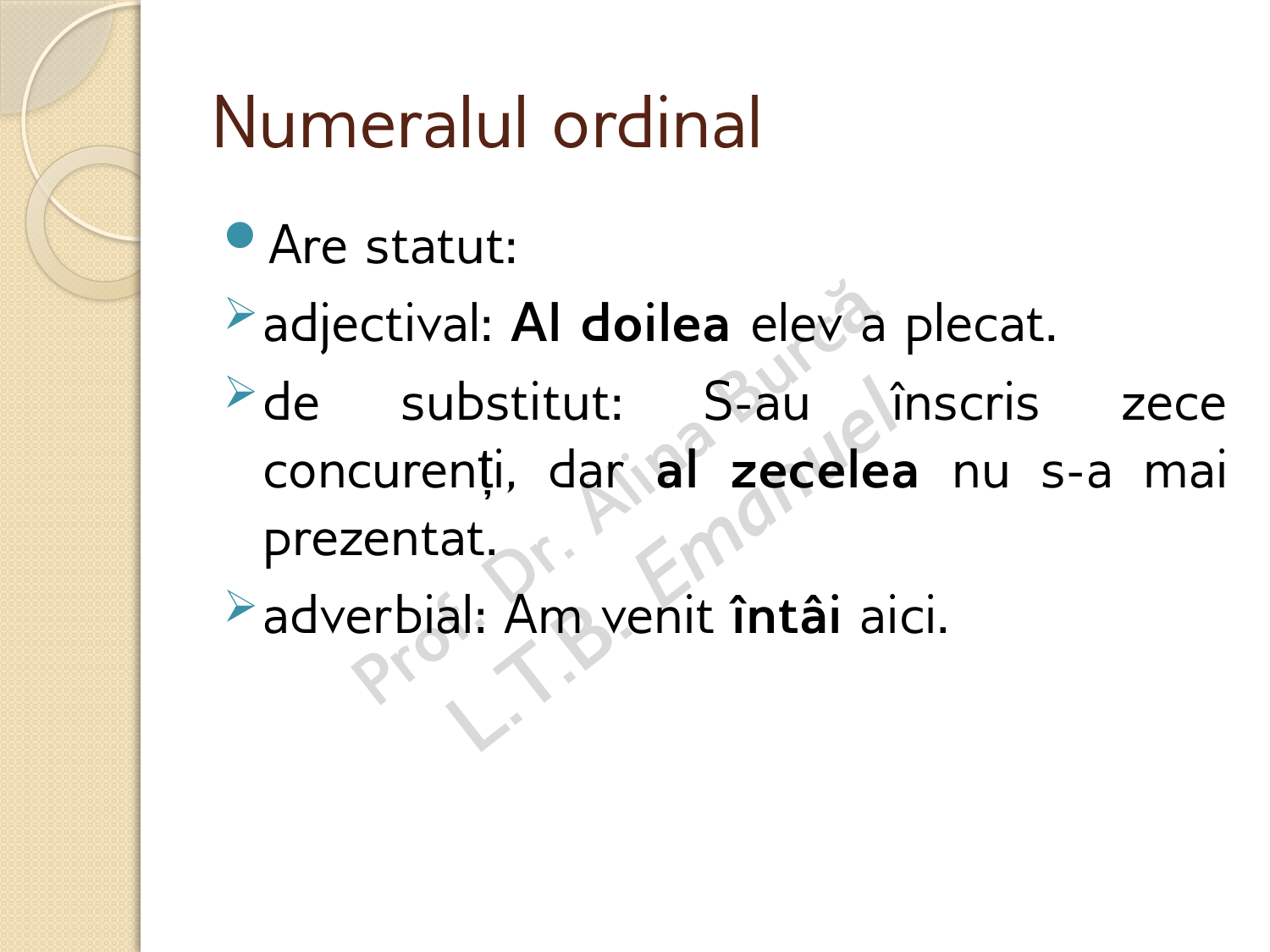

# Numeralul ordinal
Are statut:
adjectival: Al doilea elev a plecat.
de substitut: S-au înscris zece concurenți, dar al zecelea nu s-a mai prezentat.
adverbial: Am venit întâi aici.